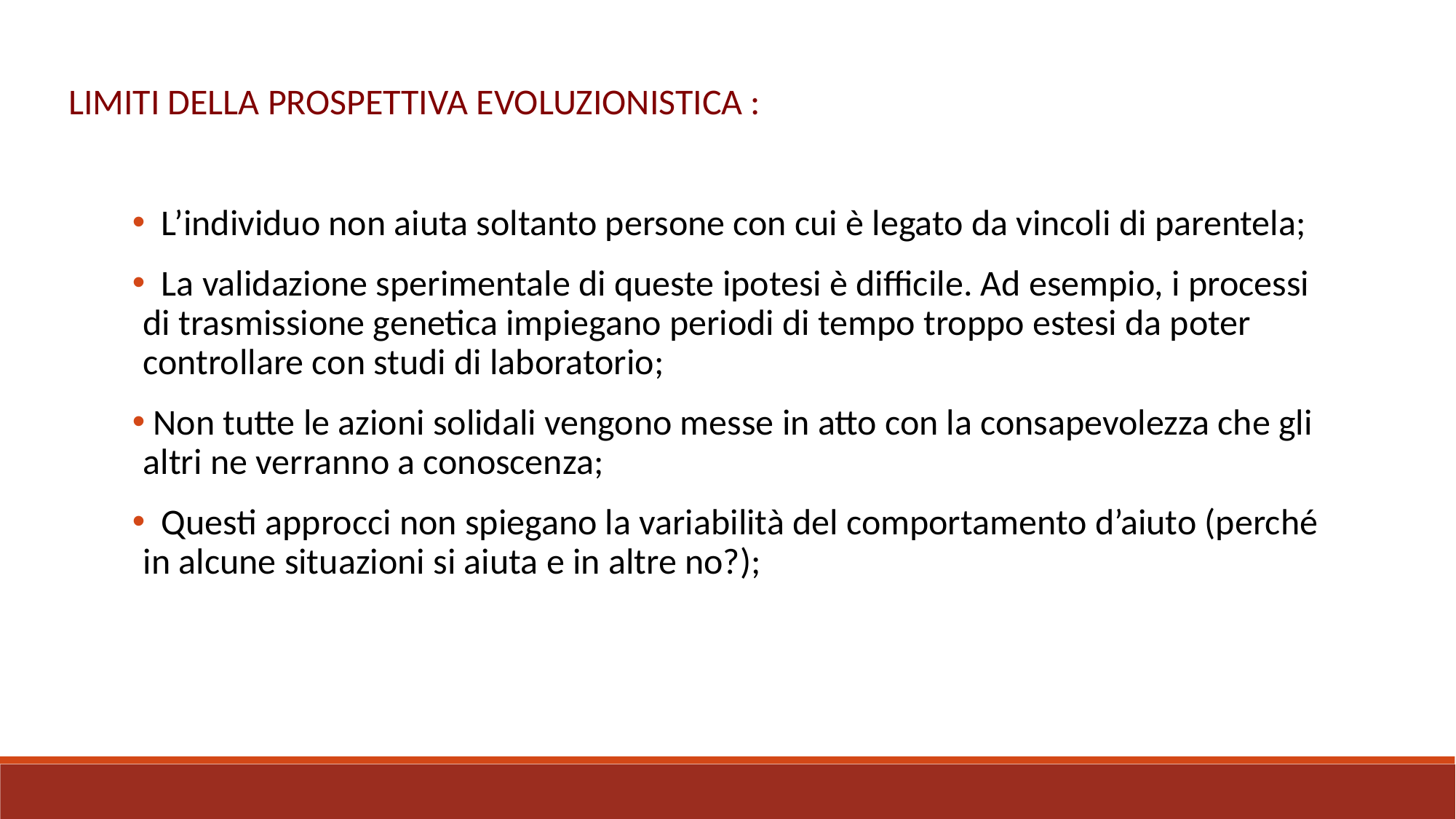

LIMITI DELLA PROSPETTIVA EVOLUZIONISTICA :

  L’individuo non aiuta soltanto persone con cui è legato da vincoli di parentela;
  La validazione sperimentale di queste ipotesi è difficile. Ad esempio, i processi di trasmissione genetica impiegano periodi di tempo troppo estesi da poter controllare con studi di laboratorio;
 Non tutte le azioni solidali vengono messe in atto con la consapevolezza che gli altri ne verranno a conoscenza;
  Questi approcci non spiegano la variabilità del comportamento d’aiuto (perché in alcune situazioni si aiuta e in altre no?);